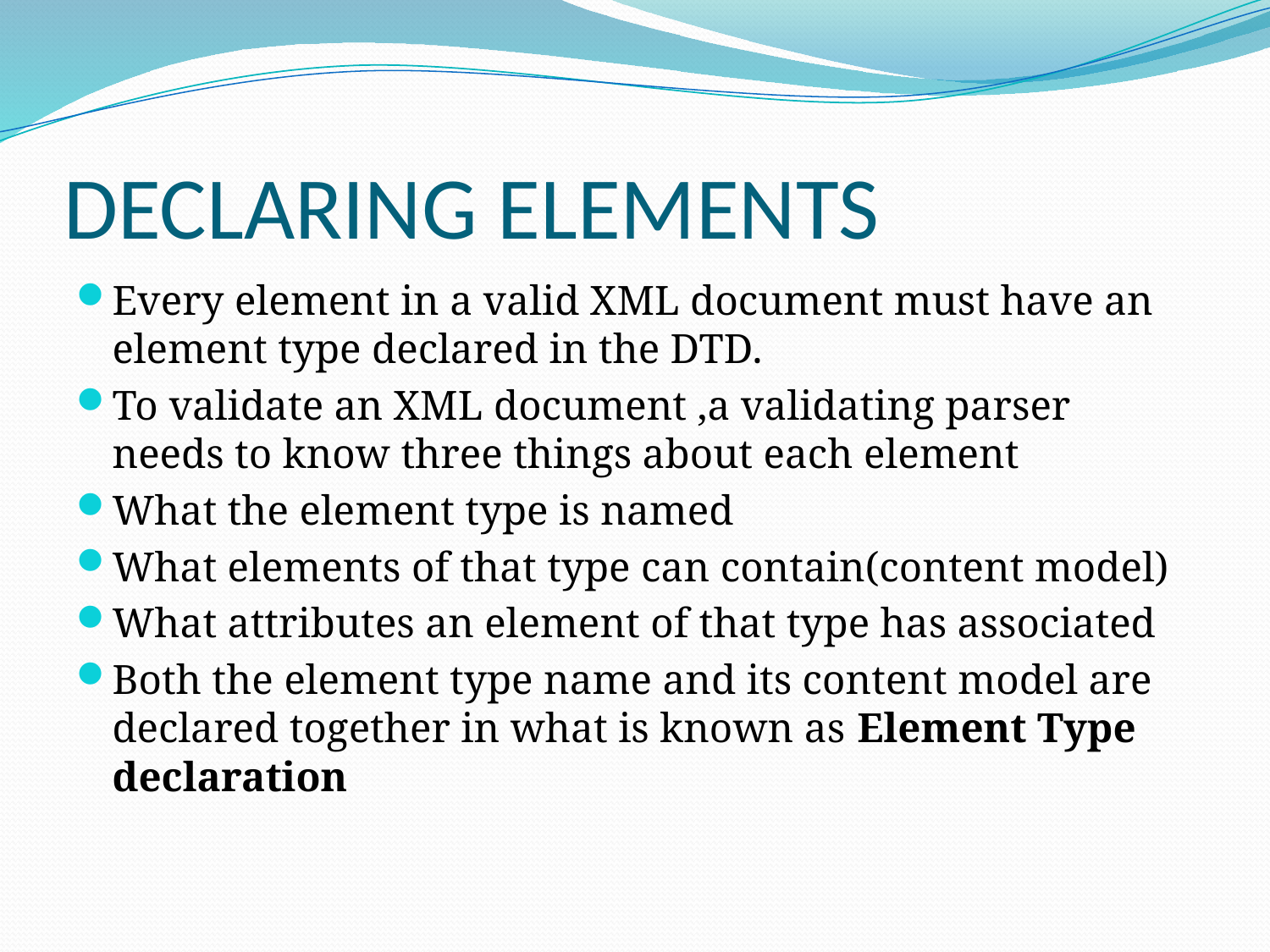

# DECLARING ELEMENTS
Every element in a valid XML document must have an element type declared in the DTD.
To validate an XML document ,a validating parser needs to know three things about each element
What the element type is named
What elements of that type can contain(content model)
What attributes an element of that type has associated
Both the element type name and its content model are declared together in what is known as Element Type declaration